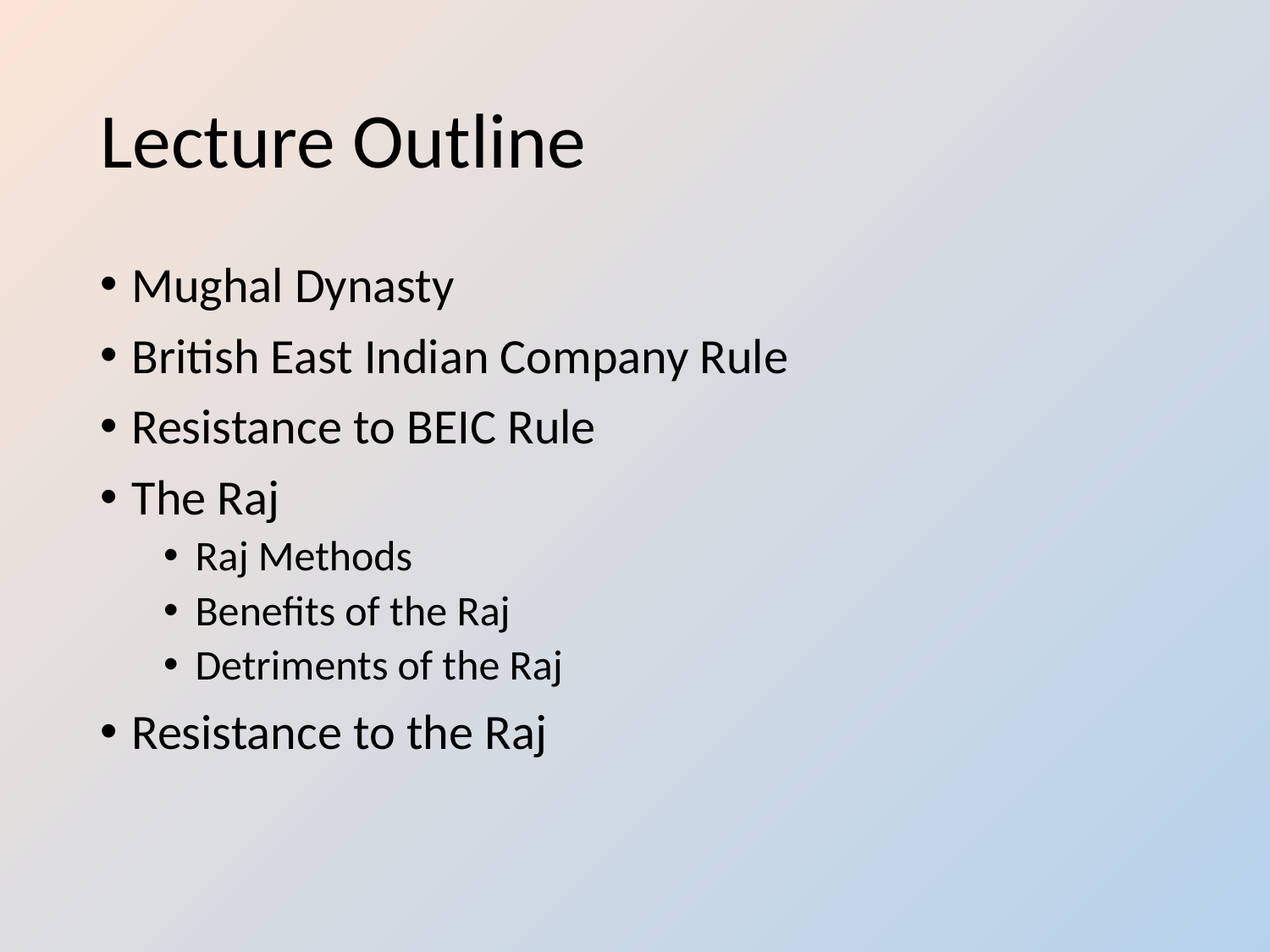

# Lecture Outline
Mughal Dynasty
British East Indian Company Rule
Resistance to BEIC Rule
The Raj
Raj Methods
Benefits of the Raj
Detriments of the Raj
Resistance to the Raj